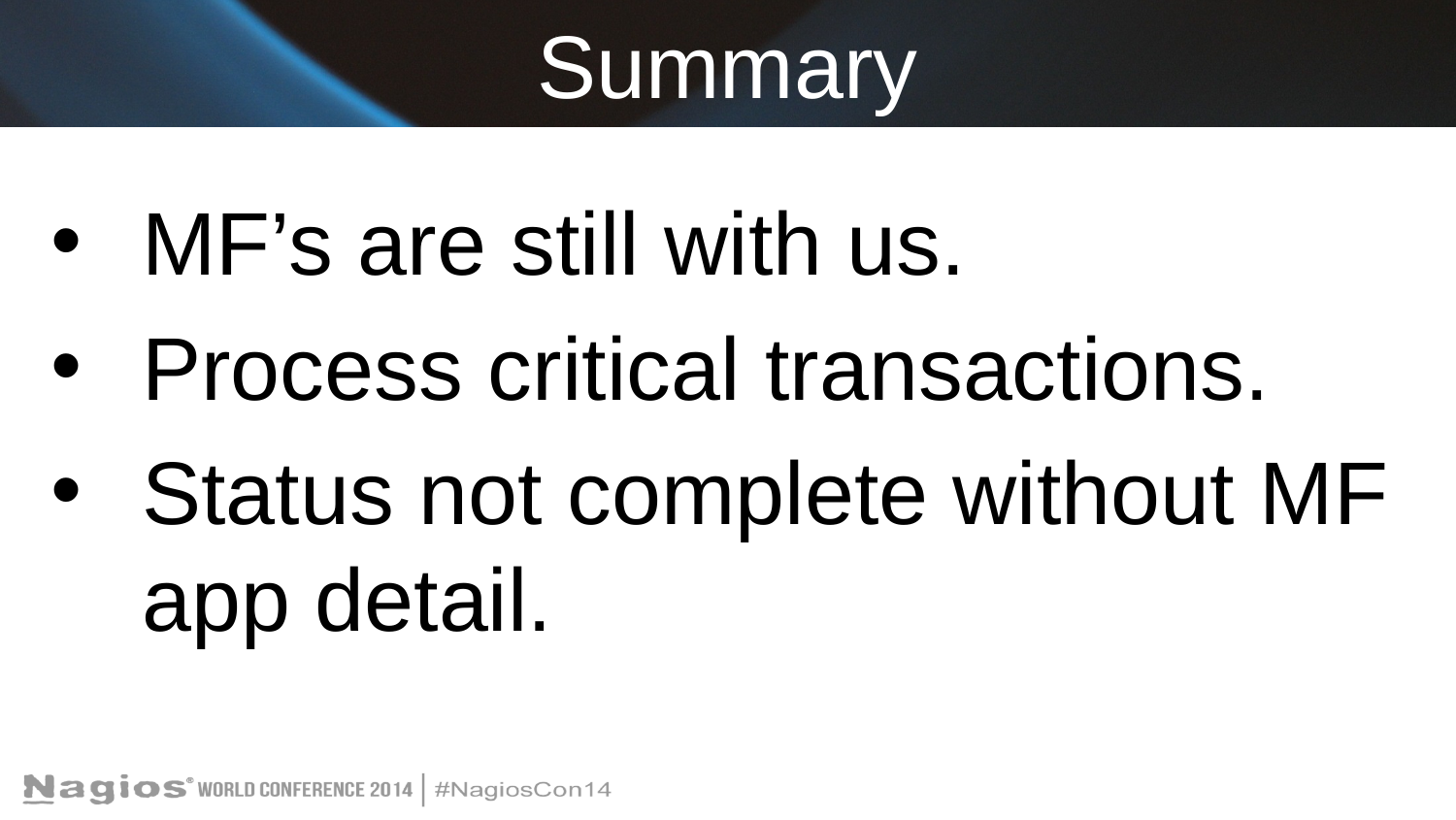

# Summary
MF’s are still with us.
Process critical transactions.
Status not complete without MF app detail.